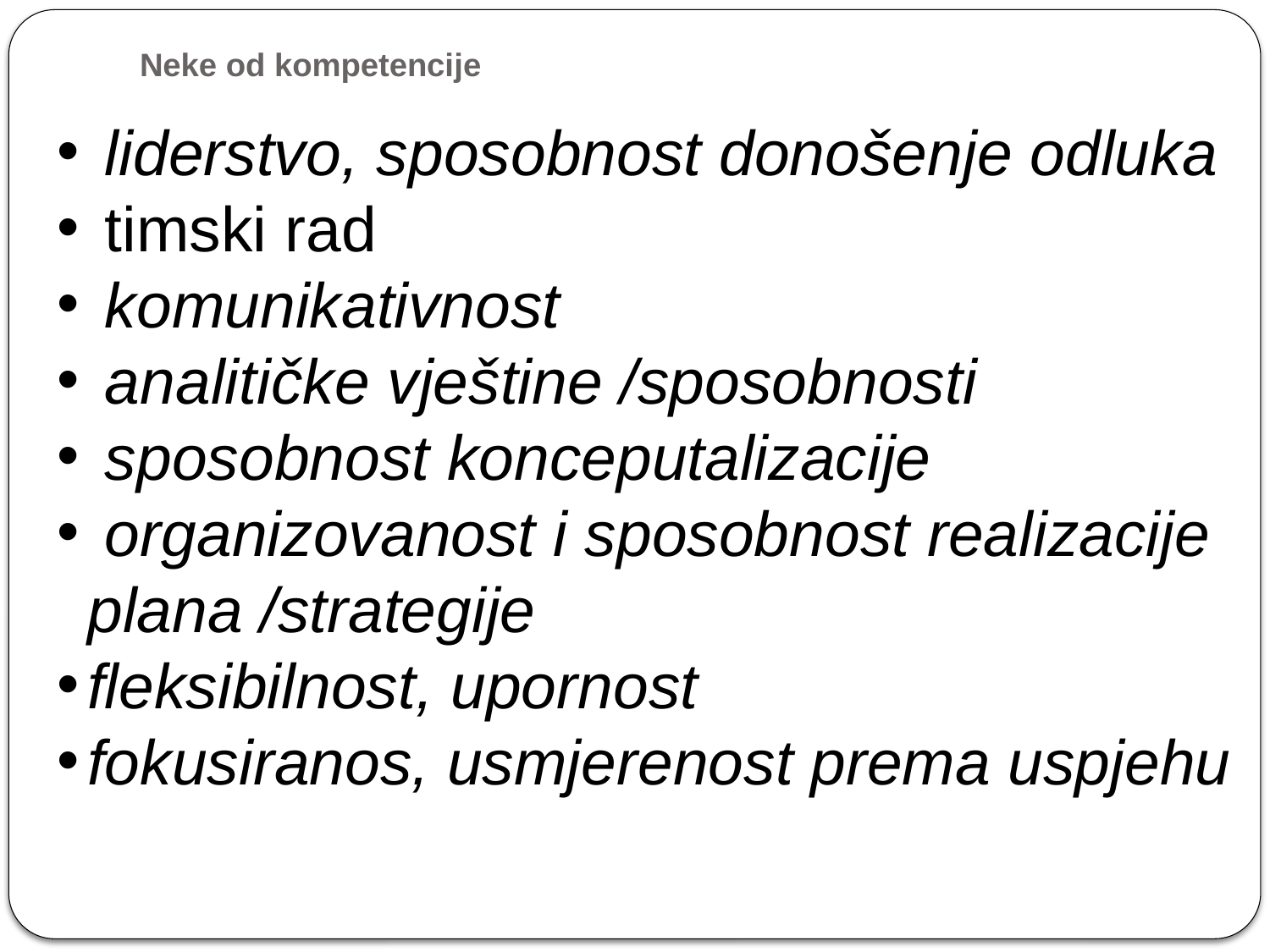

# Neke od kompetencije
 liderstvo, sposobnost donošenje odluka
 timski rad
 komunikativnost
 analitičke vještine /sposobnosti
 sposobnost konceputalizacije
 organizovanost i sposobnost realizacije plana /strategije
fleksibilnost, upornost
fokusiranos, usmjerenost prema uspjehu